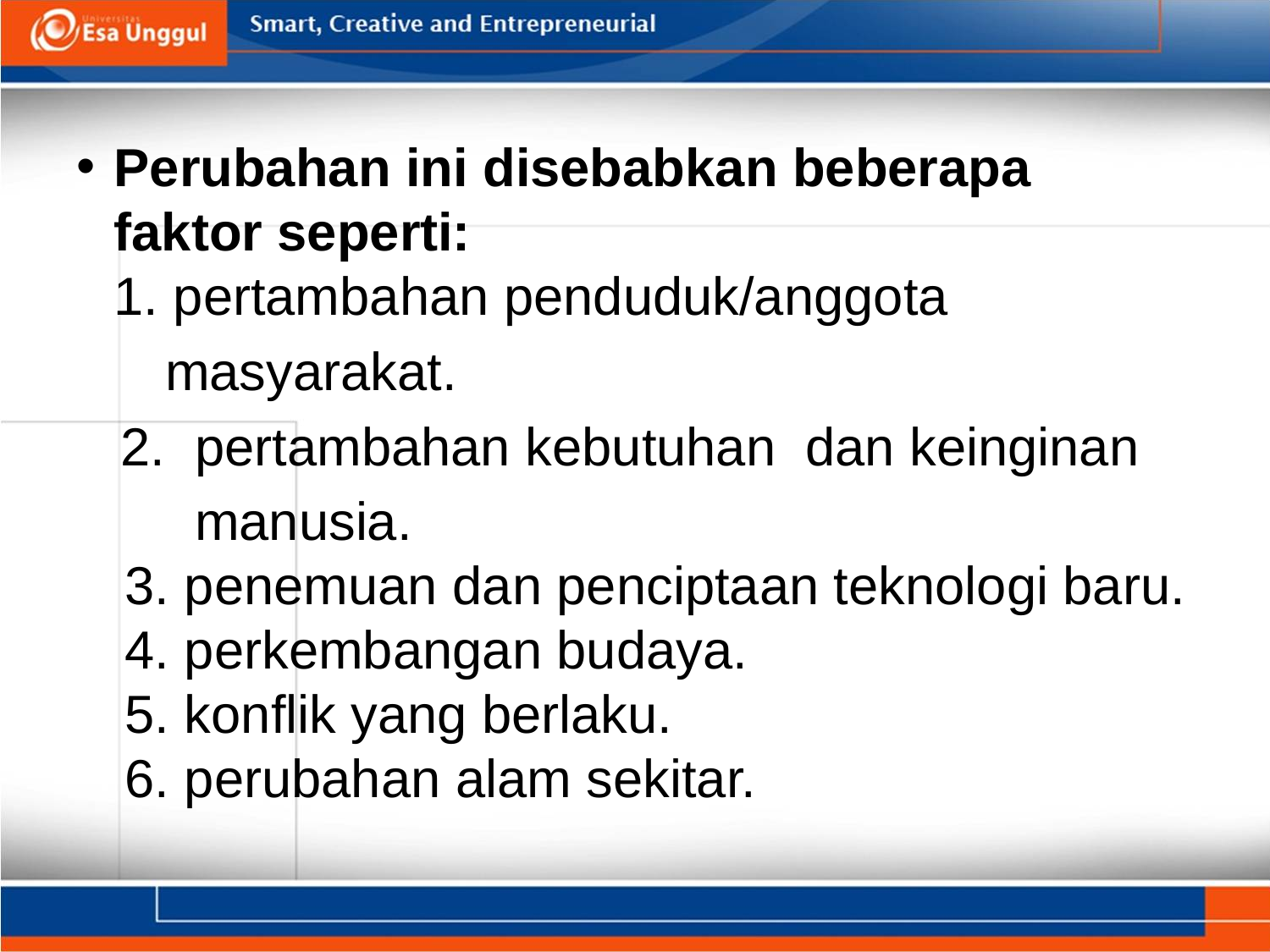

#
Perubahan ini disebabkan beberapa faktor seperti:
1. pertambahan penduduk/anggota
      masyarakat.
   2.  pertambahan kebutuhan  dan keinginan
        manusia.
3. penemuan dan penciptaan teknologi baru.
4. perkembangan budaya.
5. konflik yang berlaku.
6. perubahan alam sekitar.